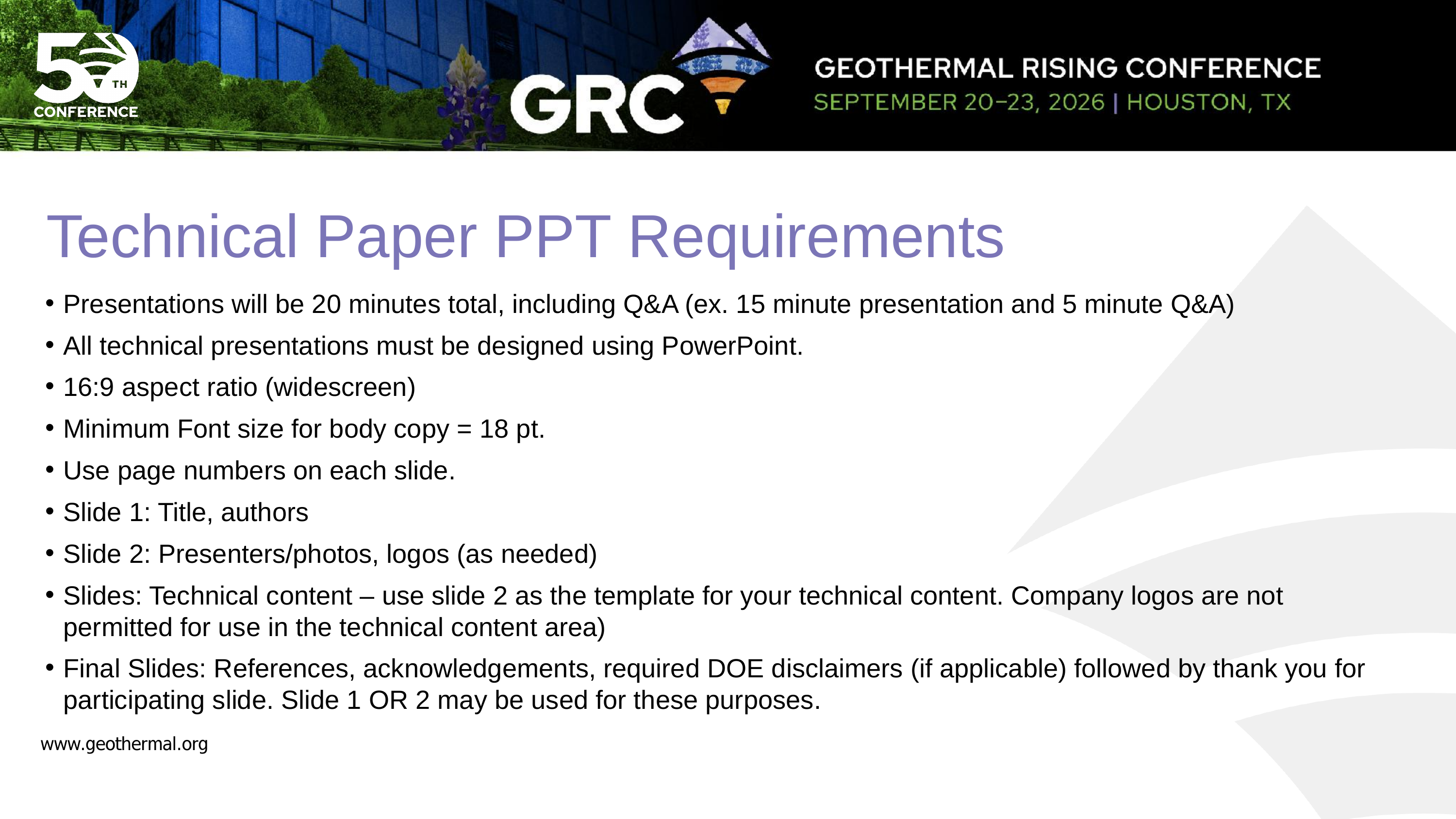

# Technical Paper PPT Requirements
Presentations will be 20 minutes total, including Q&A (ex. 15 minute presentation and 5 minute Q&A)
All technical presentations must be designed using PowerPoint.
16:9 aspect ratio (widescreen)
Minimum Font size for body copy = 18 pt.
Use page numbers on each slide.
Slide 1: Title, authors
Slide 2: Presenters/photos, logos (as needed)
Slides: Technical content – use slide 2 as the template for your technical content. Company logos are not permitted for use in the technical content area)
Final Slides: References, acknowledgements, required DOE disclaimers (if applicable) followed by thank you for participating slide. Slide 1 OR 2 may be used for these purposes.